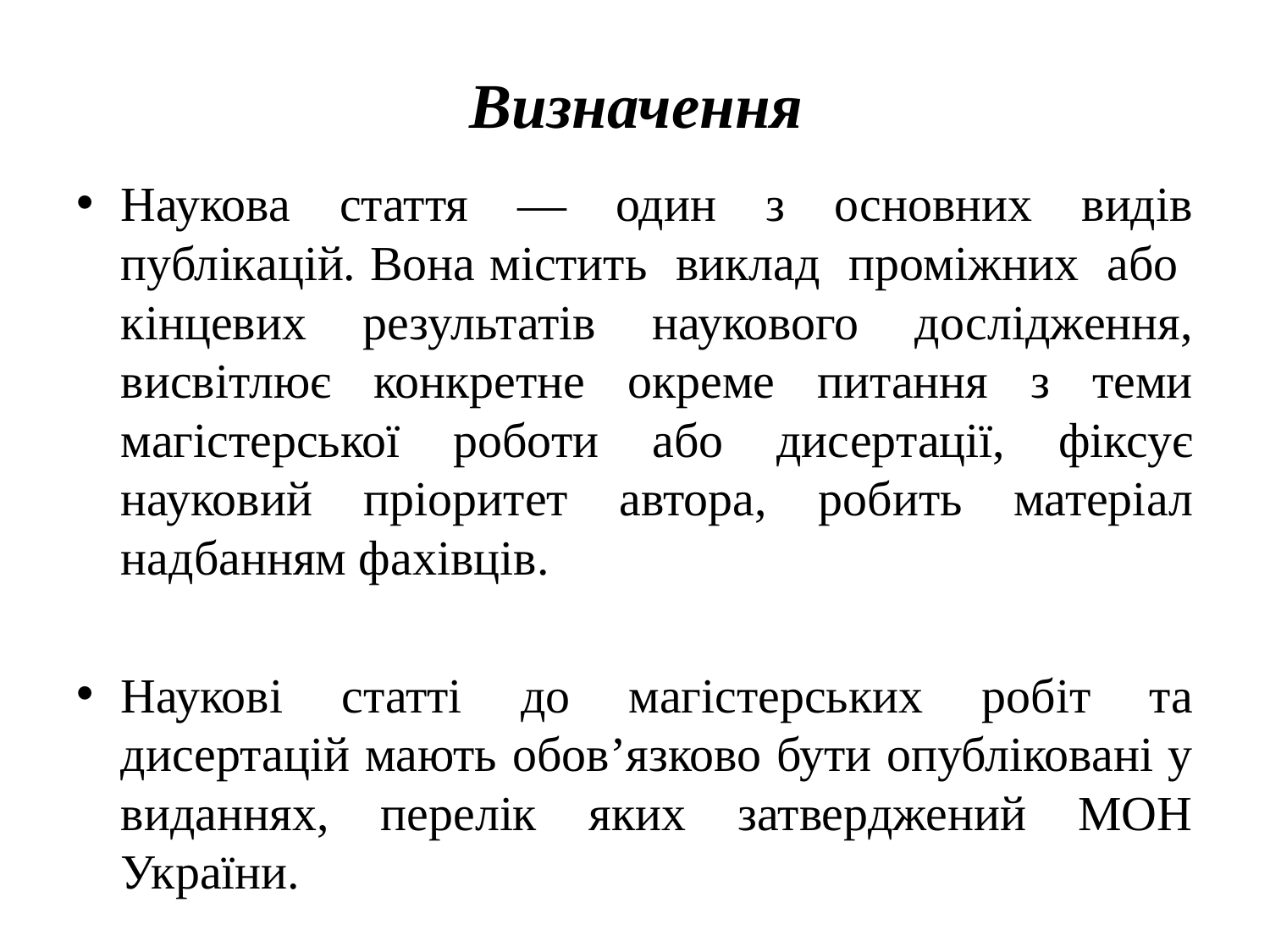

# Визначення
Наукова стаття — один з основних видів публікацій. Вона містить  виклад  проміжних  або  кінцевих  результатів  наукового  дослідження, висвітлює конкретне окреме питання з теми магістерської роботи або дисертації, фіксує науковий пріоритет автора, робить матеріал надбанням фахівців.

Наукові статті до магістерських робіт та дисертацій мають обов’язково бути опубліковані у виданнях, перелік яких затверджений МОН України.